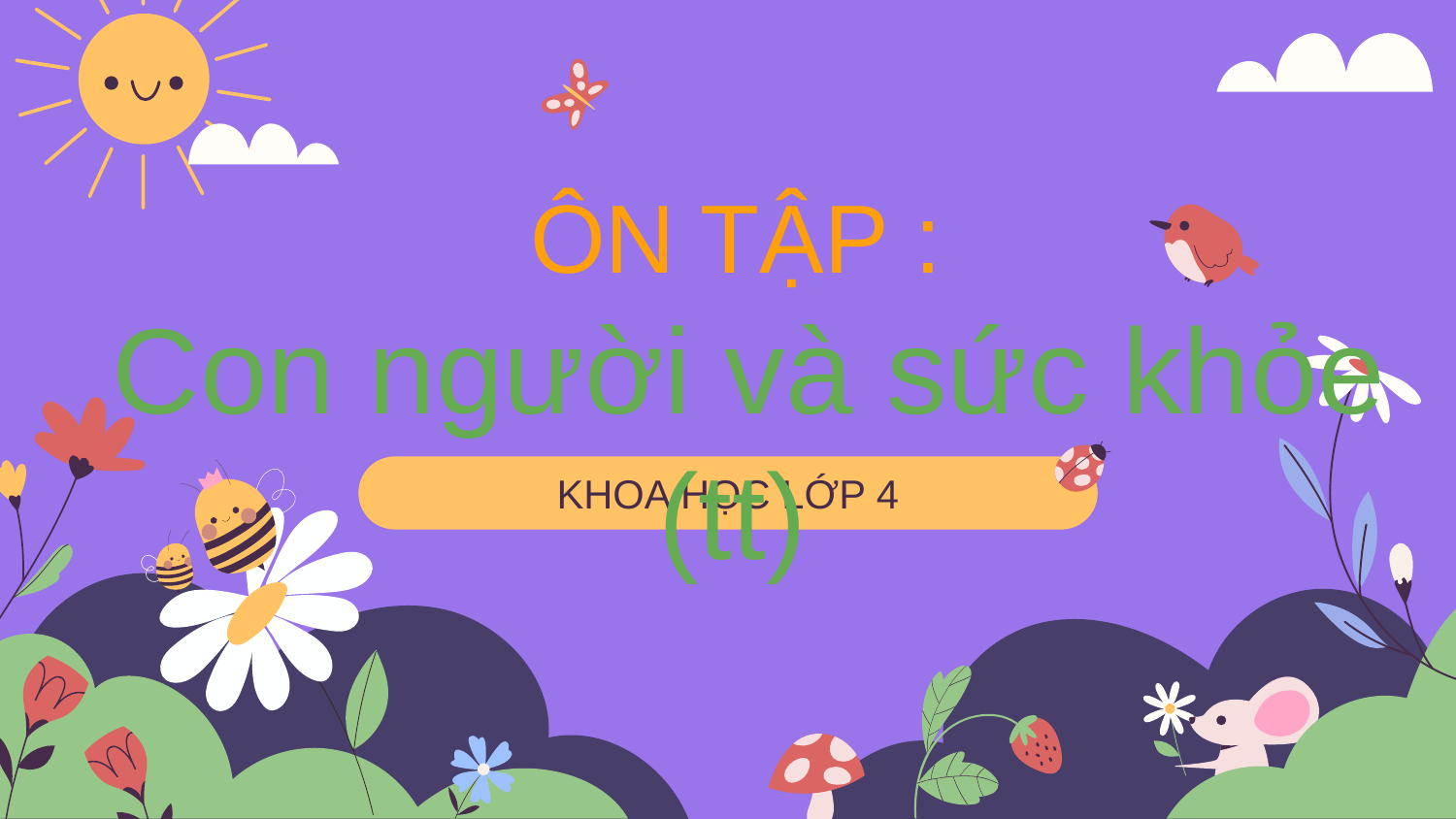

ÔN TẬP :
Con người và sức khỏe (tt)

KHOA HỌC LỚP 4